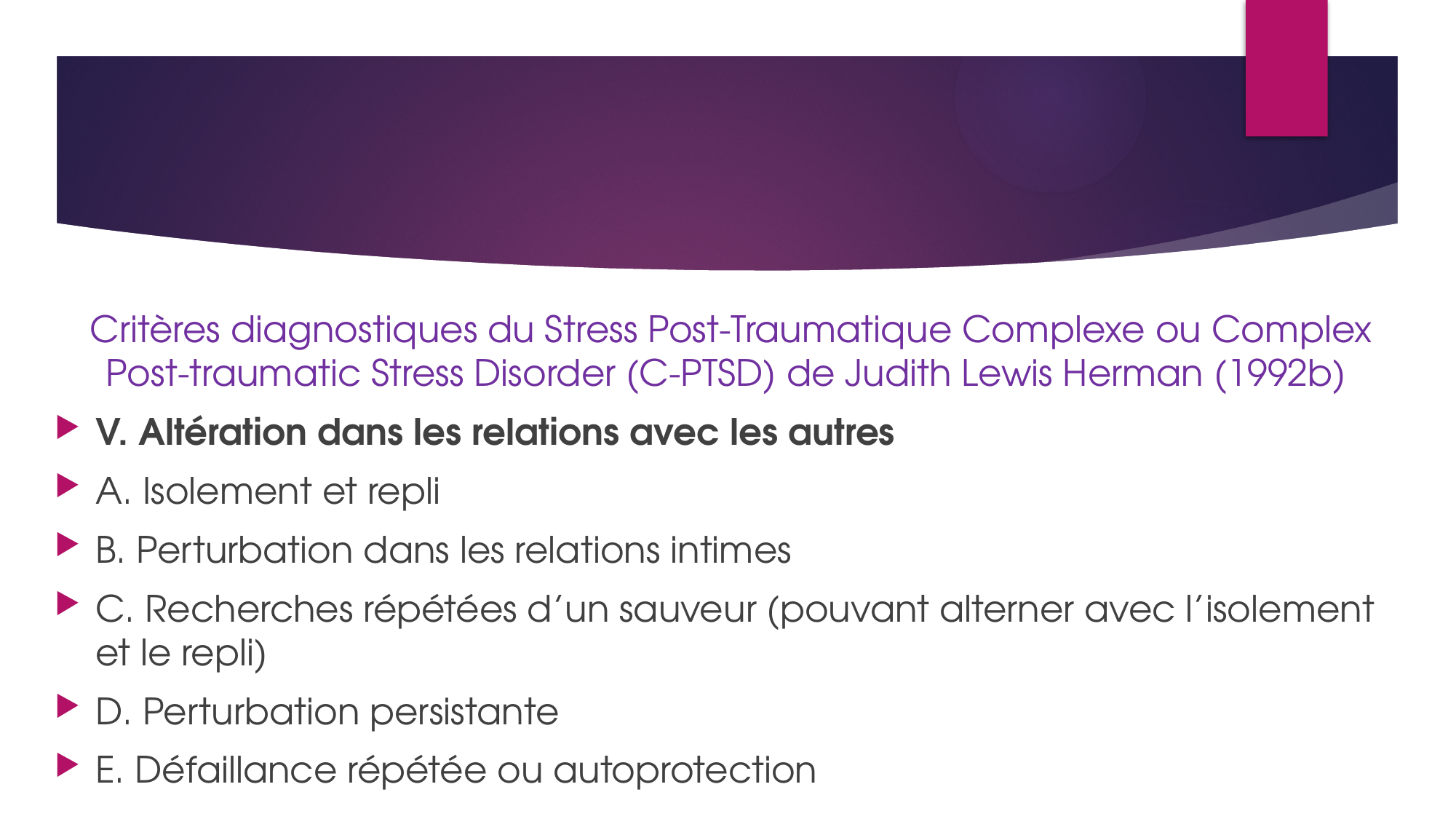

Critères diagnostiques du Stress Post-Traumatique Complexe ou Complex Post-traumatic Stress Disorder (C-PTSD) de Judith Lewis Herman (1992b)
V. Altération dans les relations avec les autres
A. Isolement et repli
B. Perturbation dans les relations intimes
C. Recherches répétées d’un sauveur (pouvant alterner avec l’isolement et le repli)
D. Perturbation persistante
E. Défaillance répétée ou autoprotection